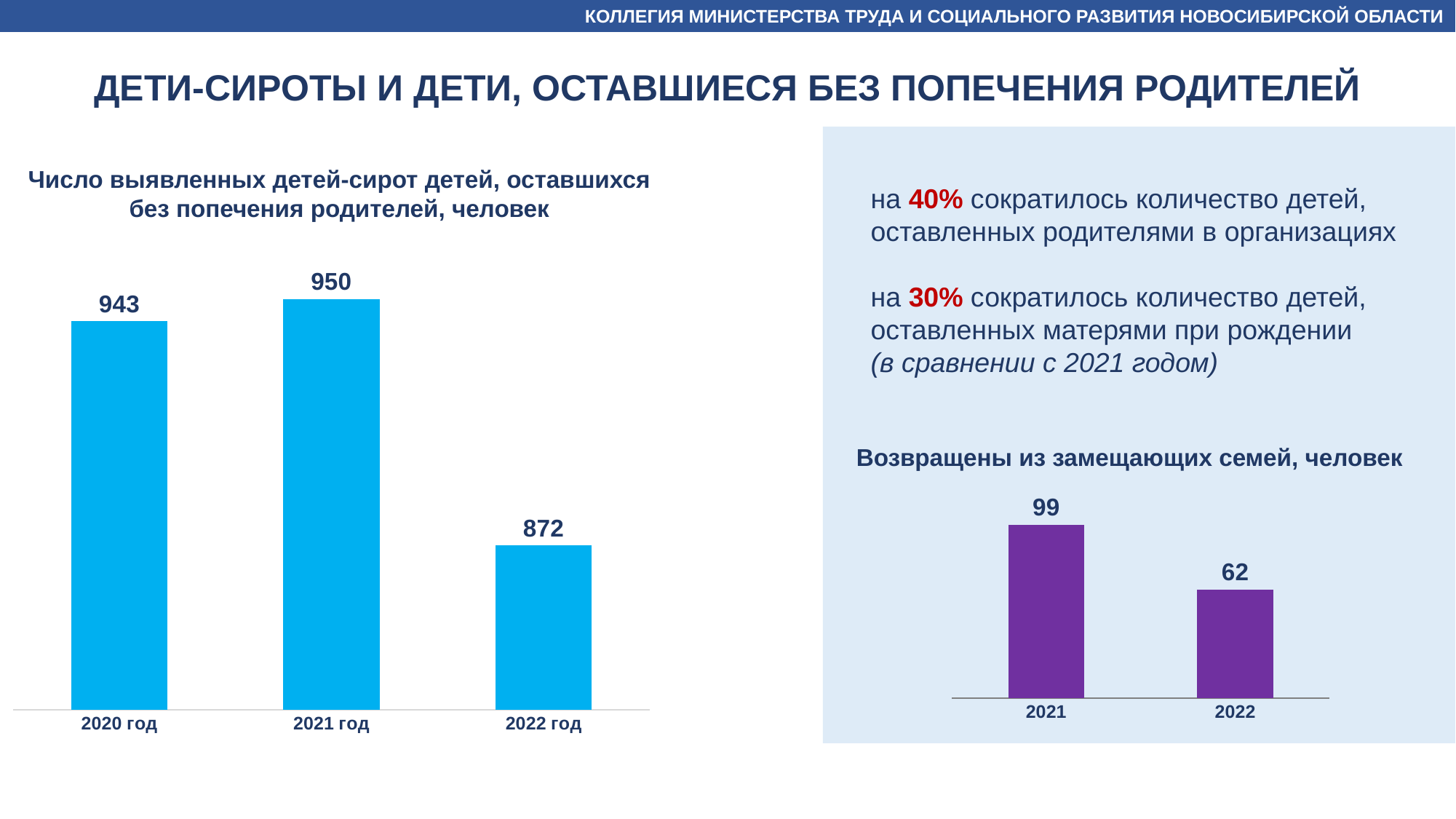

КОЛЛЕГИЯ МИНИСТЕРСТВА ТРУДА И СОЦИАЛЬНОГО РАЗВИТИЯ НОВОСИБИРСКОЙ ОБЛАСТИ
ДЕТИ-СИРОТЫ И ДЕТИ, ОСТАВШИЕСЯ БЕЗ ПОПЕЧЕНИЯ РОДИТЕЛЕЙ

Число выявленных детей-сирот детей, оставшихся без попечения родителей, человек
на 40% сократилось количество детей, оставленных родителями в организациях

на 30% сократилось количество детей, оставленных матерями при рождении
(в сравнении с 2021 годом)

### Chart

| Category | Ряд 1 |
|---|---|
| 2020 год | 943.0 |
| 2021 год | 950.0 |
| 2022 год | 872.0 |
Возвращены из замещающих семей, человек

### Chart

| Category | Столбец1 |
|---|---|
| 2021 | 99.0 |
| 2022 | 62.0 |